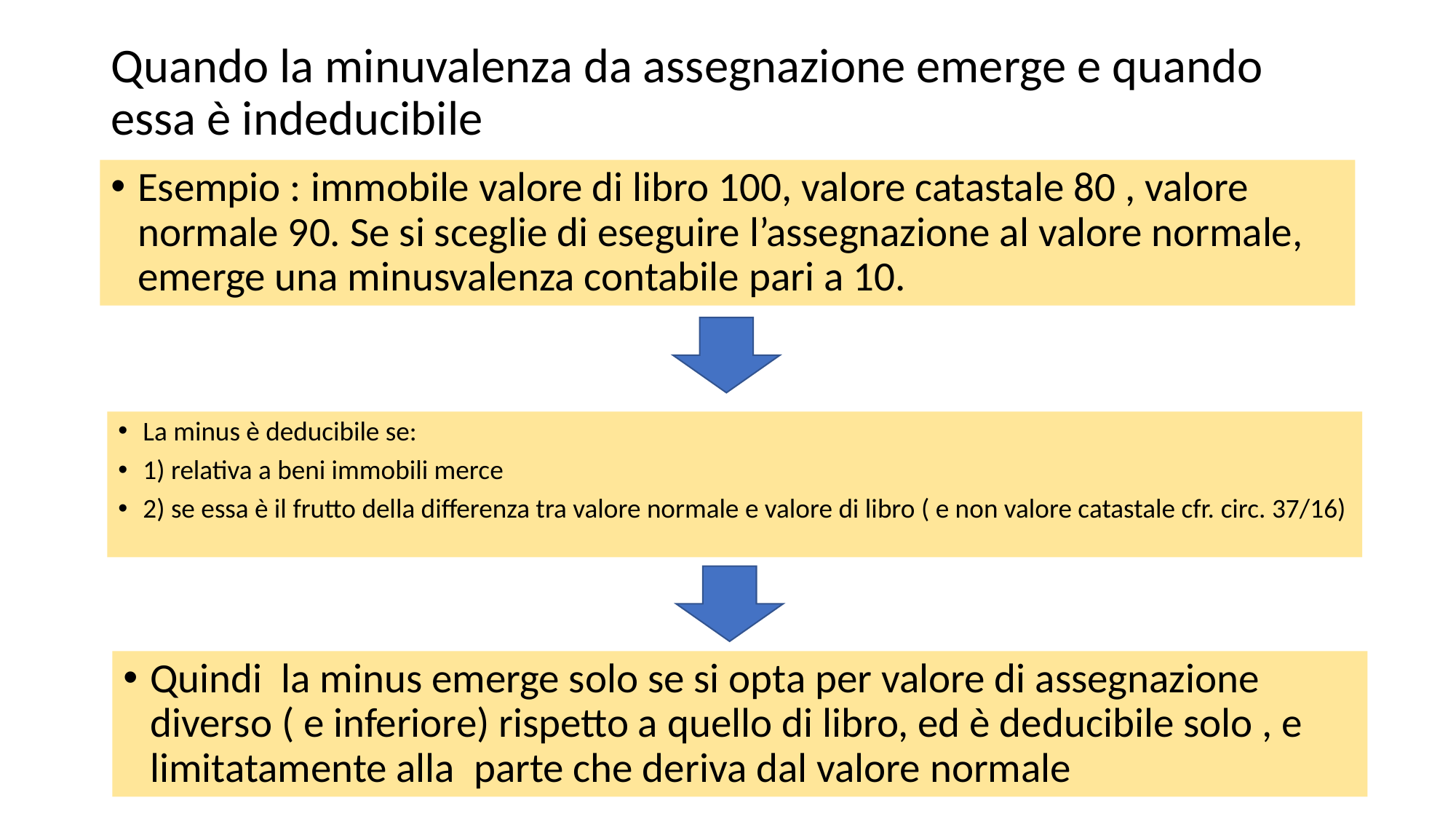

# Quando la minuvalenza da assegnazione emerge e quando essa è indeducibile
Esempio : immobile valore di libro 100, valore catastale 80 , valore normale 90. Se si sceglie di eseguire l’assegnazione al valore normale, emerge una minusvalenza contabile pari a 10.

La minus è deducibile se:
1) relativa a beni immobili merce
2) se essa è il frutto della differenza tra valore normale e valore di libro ( e non valore catastale cfr. circ. 37/16)

Quindi  la minus emerge solo se si opta per valore di assegnazione diverso ( e inferiore) rispetto a quello di libro, ed è deducibile solo , e limitatamente alla  parte che deriva dal valore normale